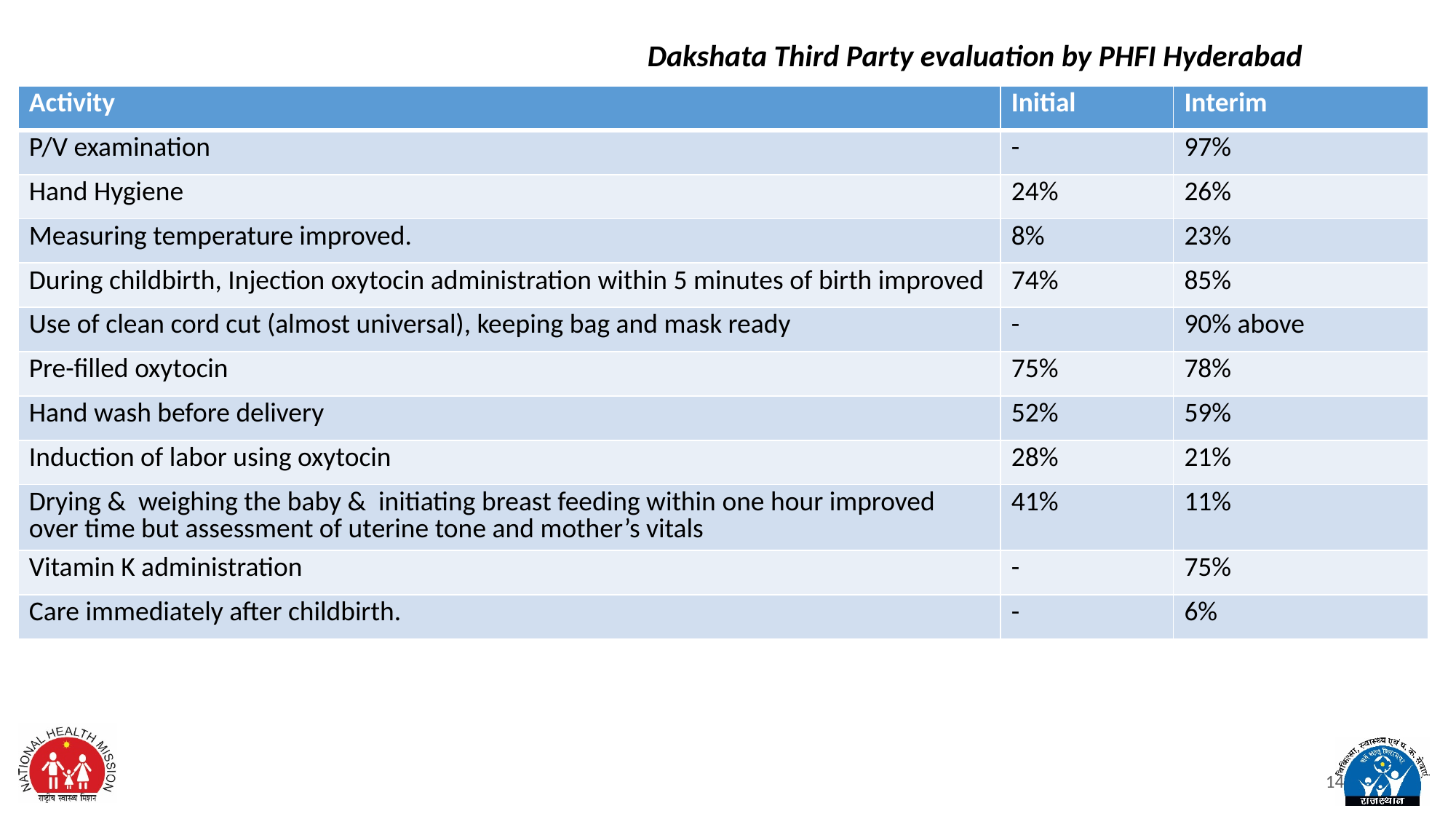

Dakshata Third Party evaluation by PHFI Hyderabad
| Activity | Initial | Interim |
| --- | --- | --- |
| P/V examination | - | 97% |
| Hand Hygiene | 24% | 26% |
| Measuring temperature improved. | 8% | 23% |
| During childbirth, Injection oxytocin administration within 5 minutes of birth improved | 74% | 85% |
| Use of clean cord cut (almost universal), keeping bag and mask ready | - | 90% above |
| Pre-filled oxytocin | 75% | 78% |
| Hand wash before delivery | 52% | 59% |
| Induction of labor using oxytocin | 28% | 21% |
| Drying & weighing the baby & initiating breast feeding within one hour improved over time but assessment of uterine tone and mother’s vitals | 41% | 11% |
| Vitamin K administration | - | 75% |
| Care immediately after childbirth. | - | 6% |
14